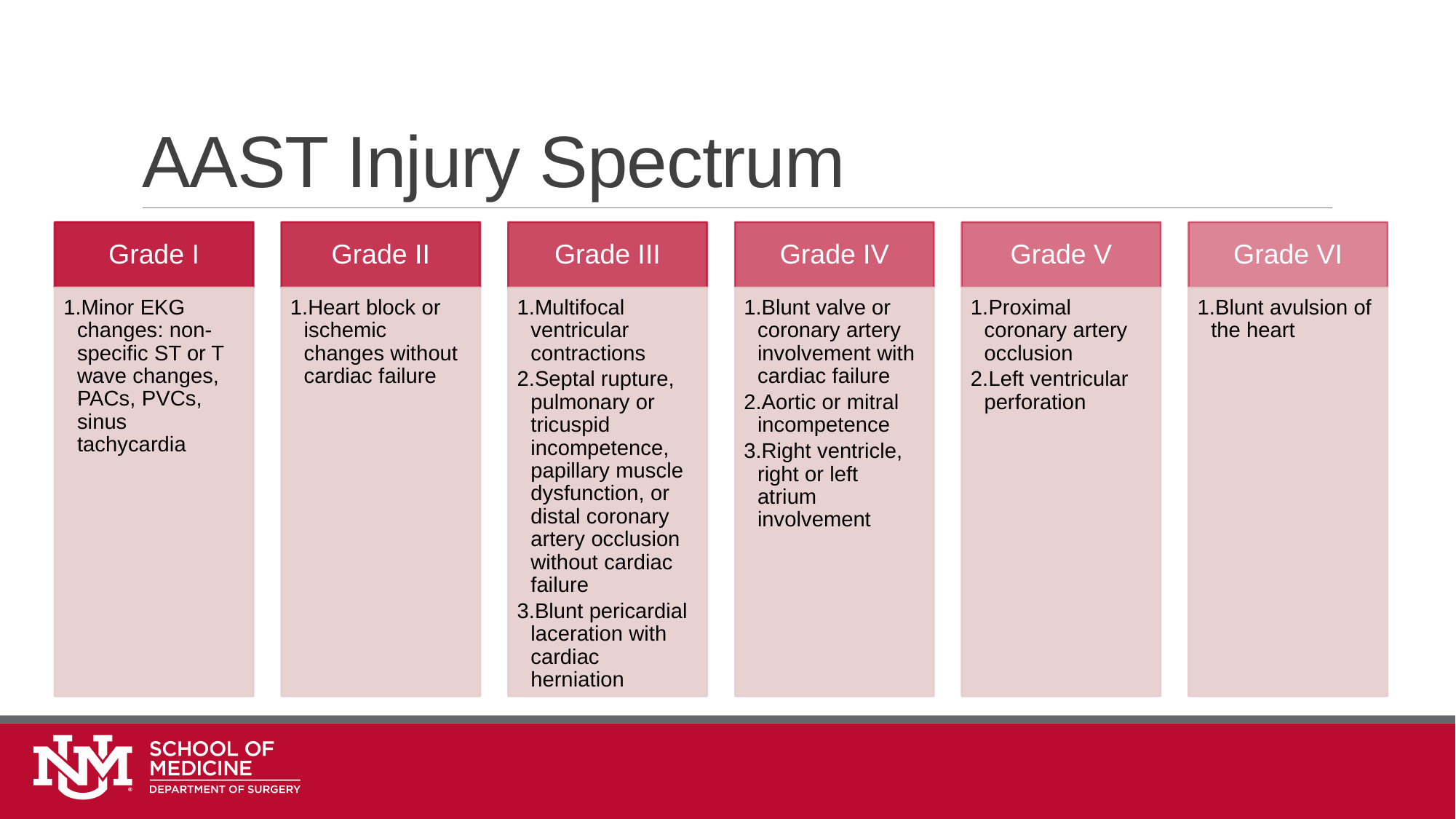

# AAST Injury Spectrum
Grade I
Minor EKG changes: non-specific ST or T wave changes, PACs, PVCs, sinus tachycardia
Grade II
Heart block or ischemic changes without cardiac failure
Grade III
Multifocal ventricular contractions
Septal rupture, pulmonary or tricuspid incompetence, papillary muscle dysfunction, or distal coronary artery occlusion without cardiac failure
Blunt pericardial laceration with cardiac herniation
Grade IV
Blunt valve or coronary artery involvement with cardiac failure
Aortic or mitral incompetence
Right ventricle, right or left atrium involvement
Grade V
Proximal coronary artery occlusion
Left ventricular perforation
Grade VI
Blunt avulsion of the heart